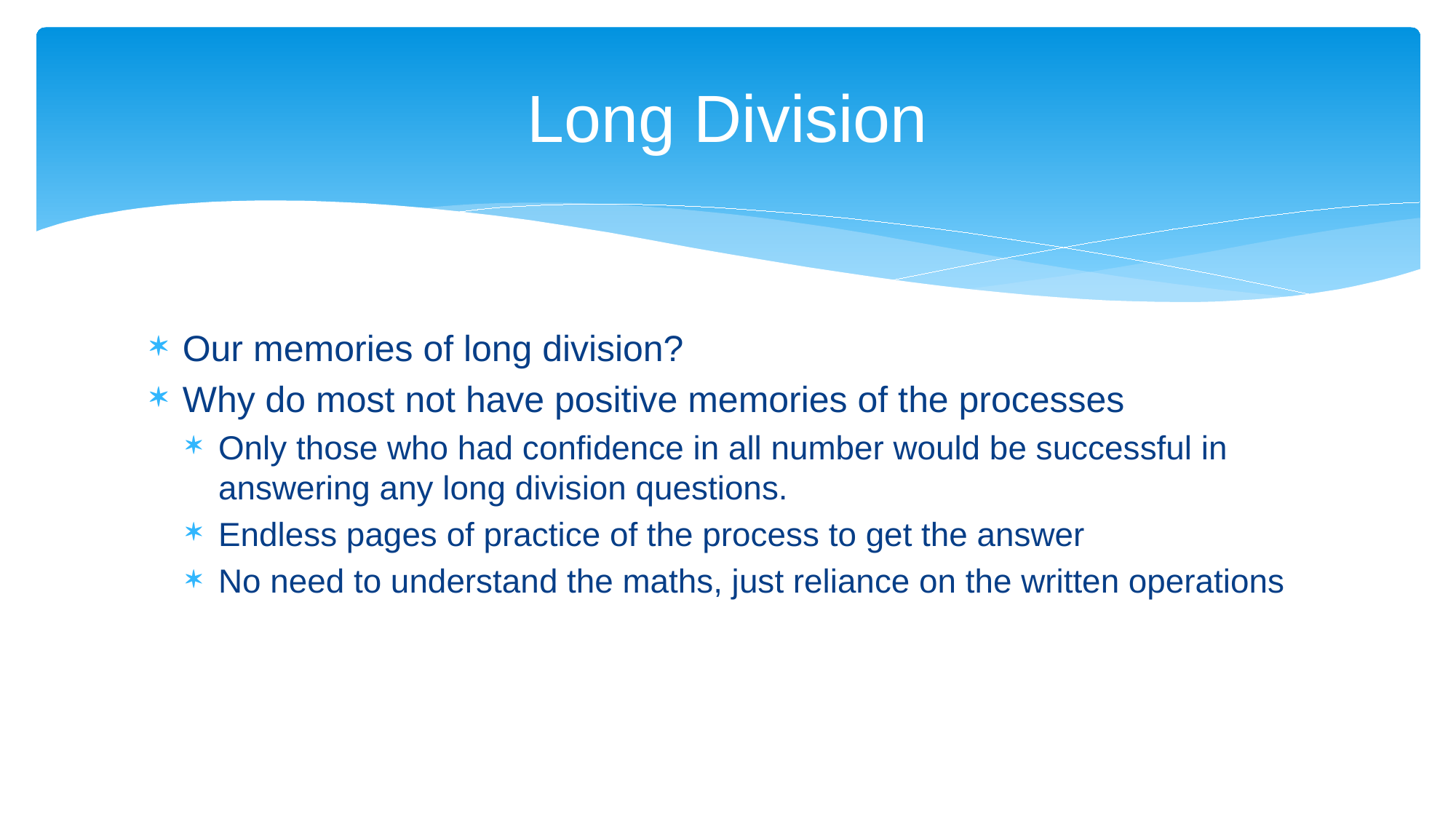

# Long Division
Our memories of long division?
Why do most not have positive memories of the processes
Only those who had confidence in all number would be successful in answering any long division questions.
Endless pages of practice of the process to get the answer
No need to understand the maths, just reliance on the written operations